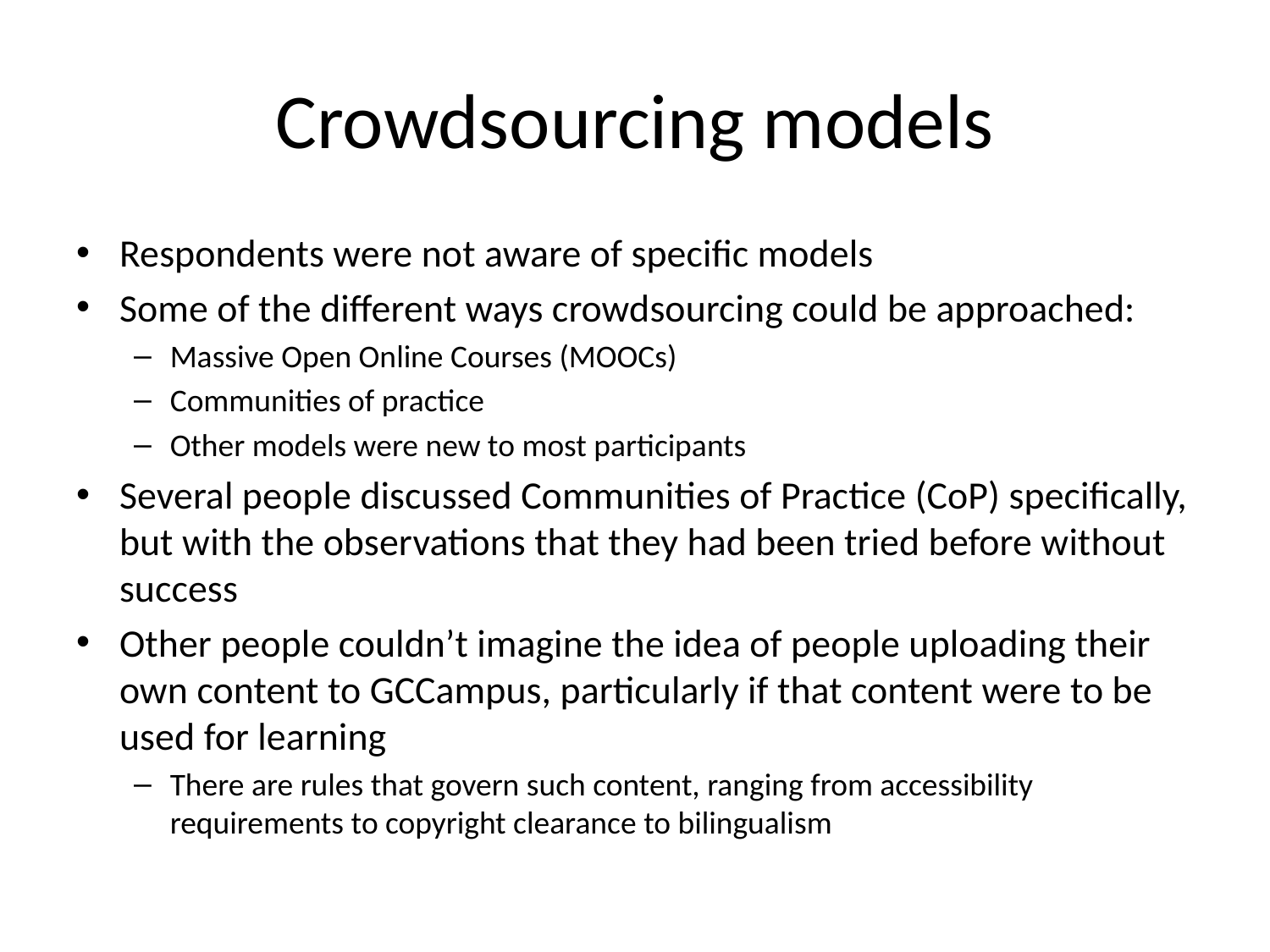

# Crowdsourcing models
Respondents were not aware of specific models
Some of the different ways crowdsourcing could be approached:
Massive Open Online Courses (MOOCs)
Communities of practice
Other models were new to most participants
Several people discussed Communities of Practice (CoP) specifically, but with the observations that they had been tried before without success
Other people couldn’t imagine the idea of people uploading their own content to GCCampus, particularly if that content were to be used for learning
There are rules that govern such content, ranging from accessibility requirements to copyright clearance to bilingualism